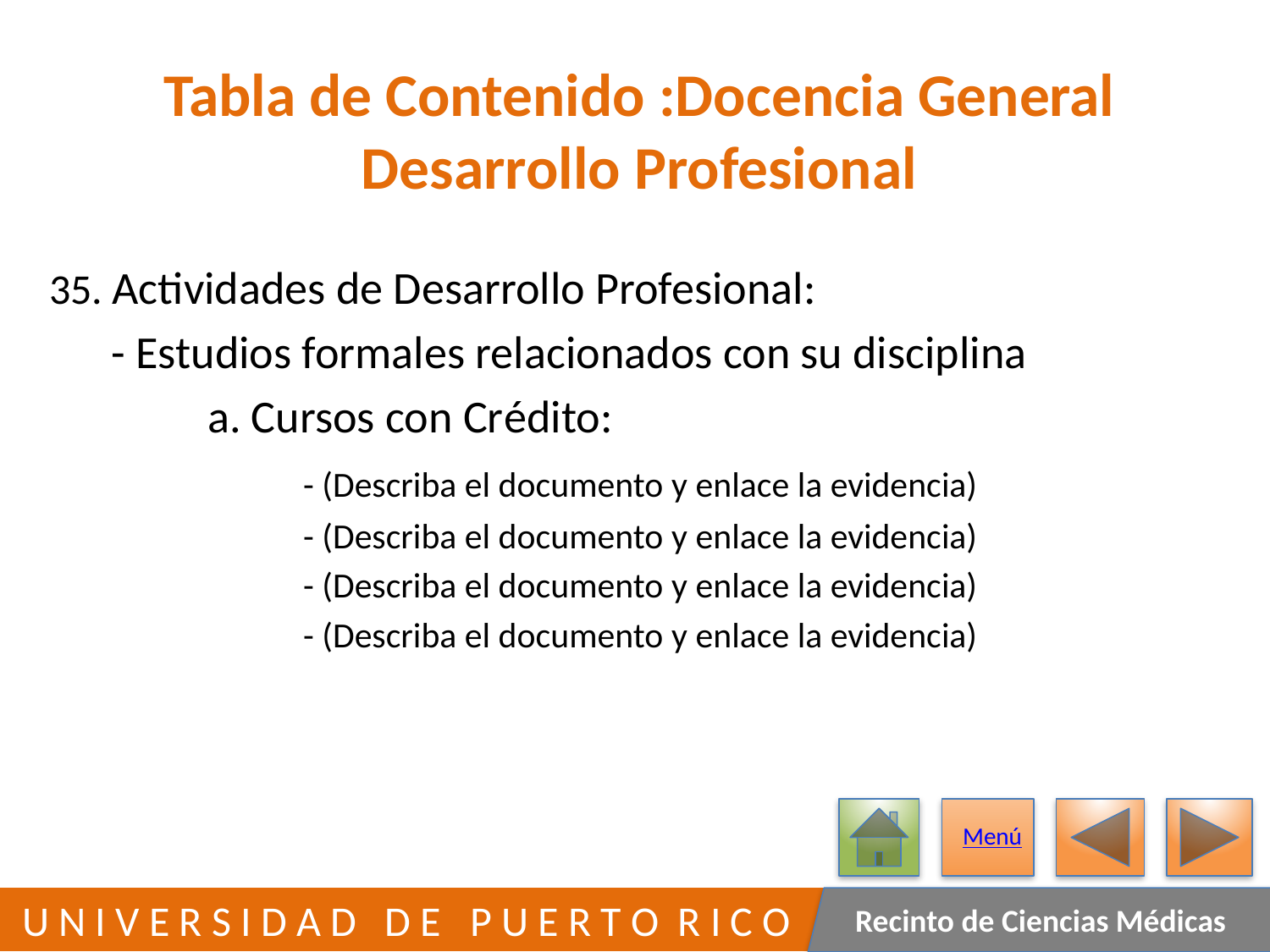

# Tabla de Contenido :Docencia General Desarrollo Profesional
35. Actividades de Desarrollo Profesional:
      - Estudios formales relacionados con su disciplina
	   a. Cursos con Crédito:
		- (Describa el documento y enlace la evidencia)
		- (Describa el documento y enlace la evidencia)
		- (Describa el documento y enlace la evidencia)
		- (Describa el documento y enlace la evidencia)

Menú

45
 U N I V E R S I D A D   D E   P U E R T O  R I C O

Recinto de Ciencias Médicas